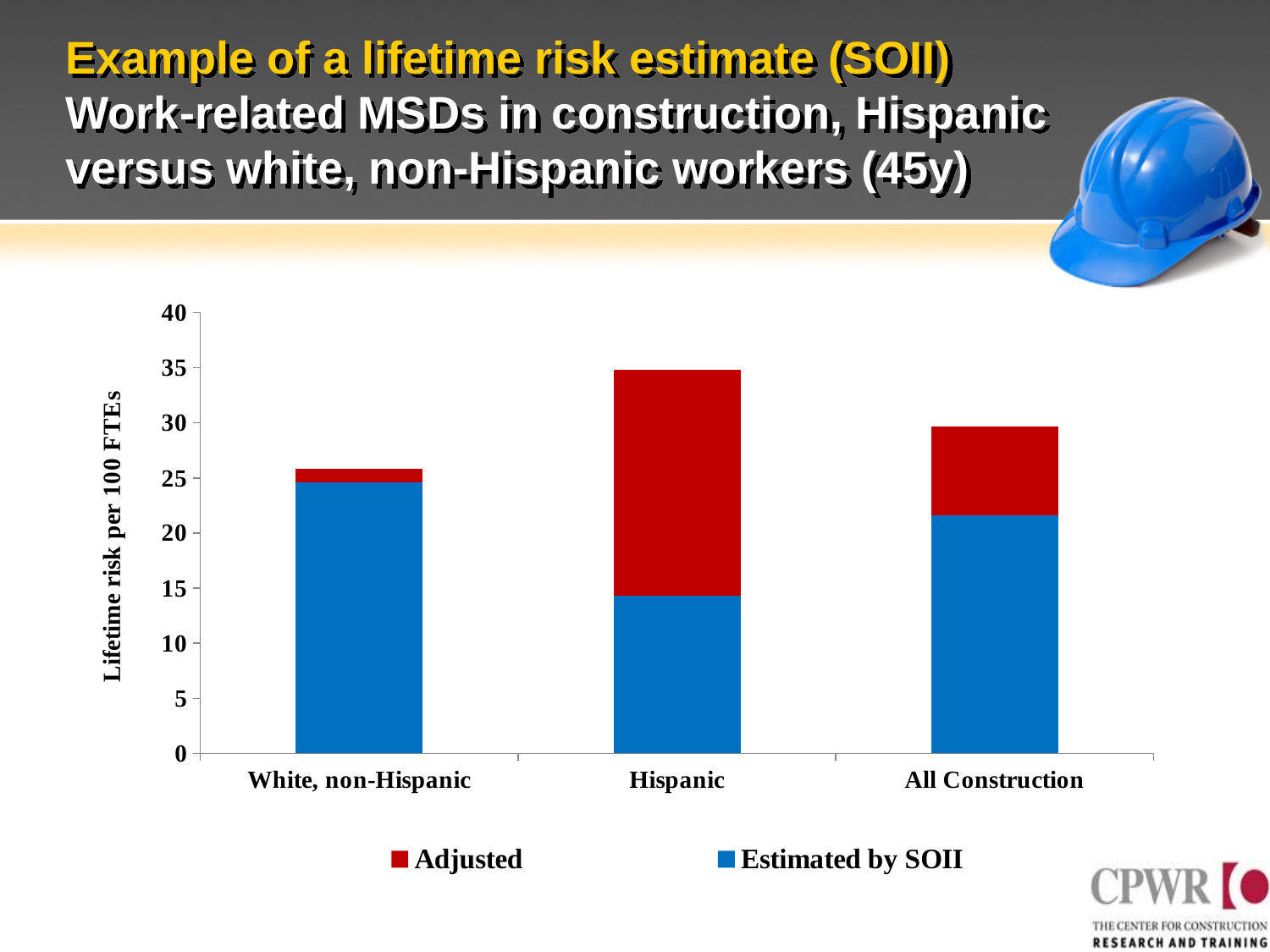

# Example of a lifetime risk estimate (SOII) Work-related MSDs in construction, Hispanic versus white, non-Hispanic workers (45y)

### Chart

| Category | Estimated by SOII | Adjusted  |
|---|---|---|
| White, non-Hispanic | 24.6 | 1.25 |
| Hispanic | 14.34 | 20.49 |
| All Construction | 21.6 | 8.080000000000002 |